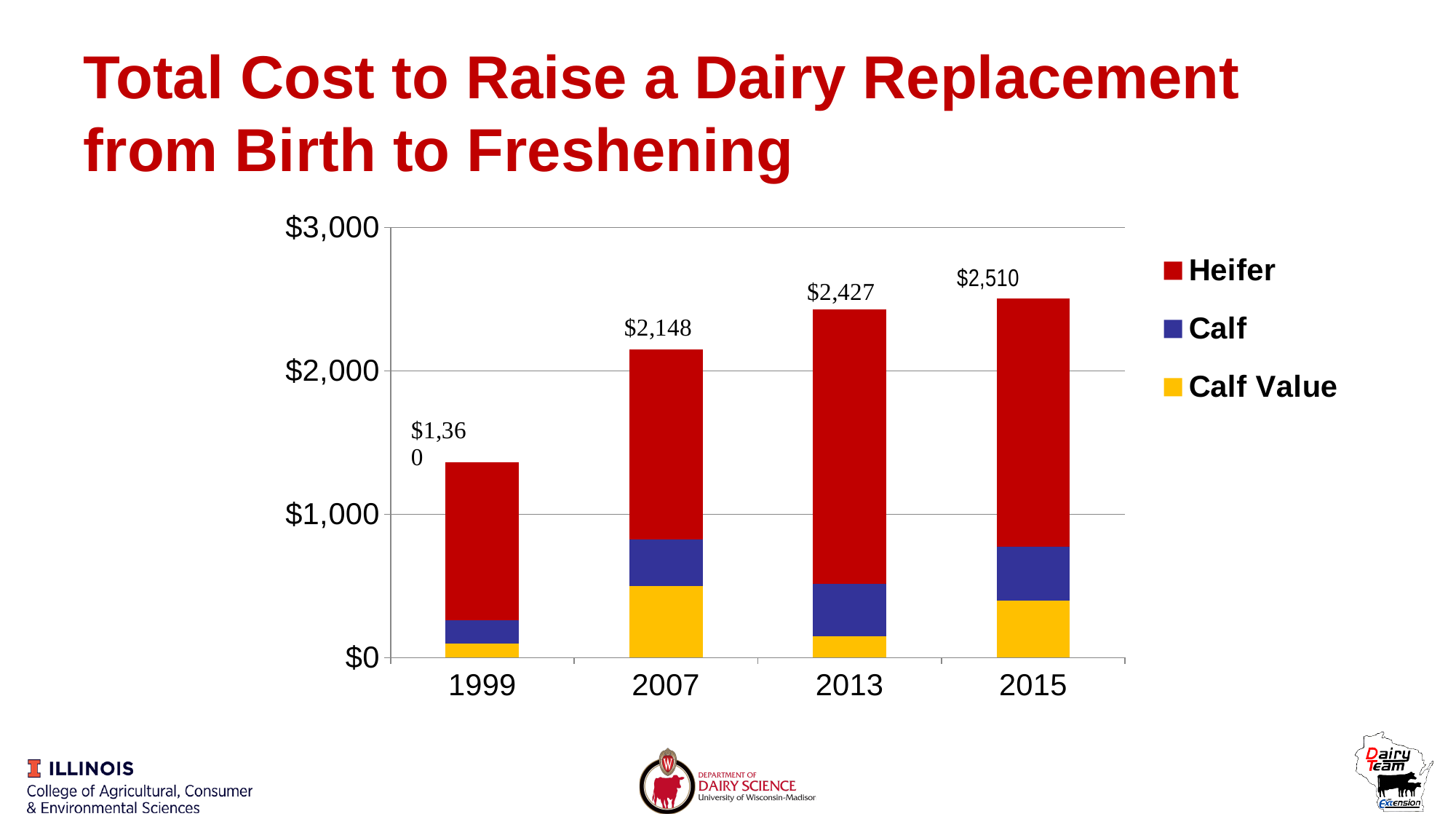

### Chart

| Category | Calf Value | Calf  | Heifer |
|---|---|---|---|
| 1999 | 100.0 | 161.62 | 1099.12 |
| 2007 | 500.0 | 326.08 | 1322.7 |
| 2013 | 150.0 | 363.69 | 1914.0 |
| 2015 | 400.0 | 374.0 | 1730.0 |
# Total Cost to Raise a Dairy Replacement from Birth to Freshening